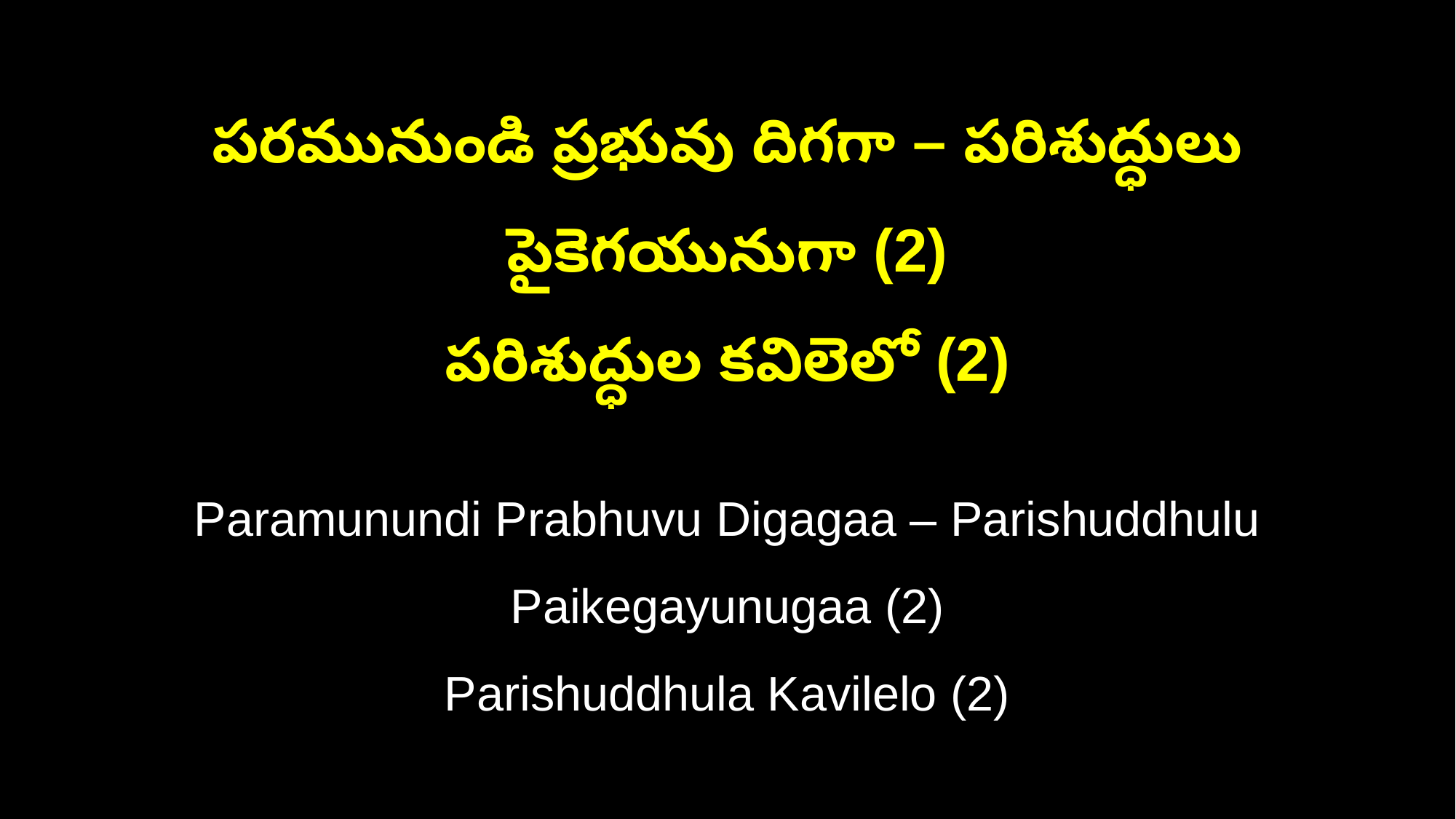

పరమునుండి ప్రభువు దిగగా – పరిశుద్ధులు పైకెగయునుగా (2)
పరిశుద్ధుల కవిలెలో (2)
Paramunundi Prabhuvu Digagaa – Parishuddhulu Paikegayunugaa (2)
Parishuddhula Kavilelo (2)